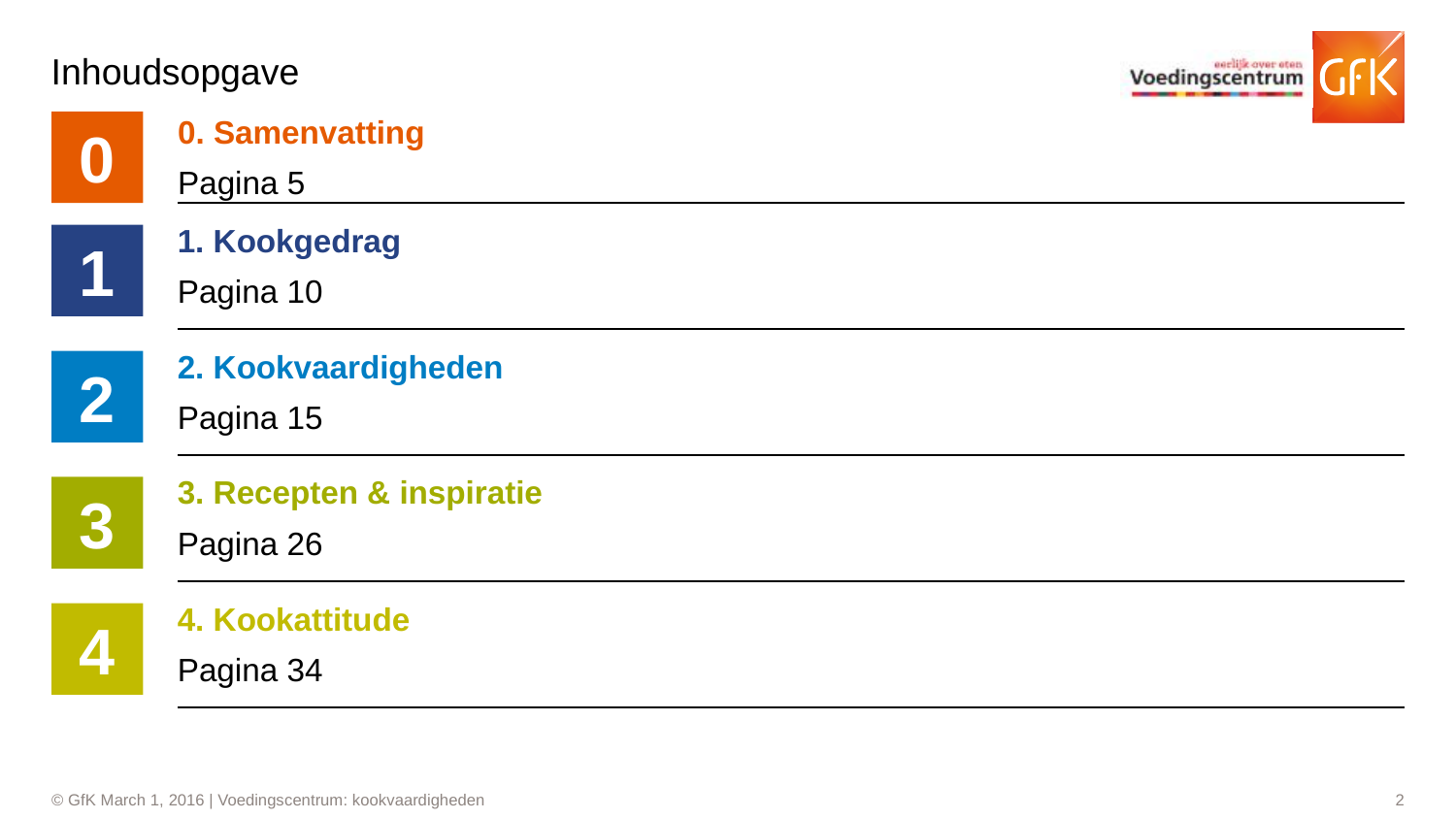

# Inhoudsopgave
0. Samenvatting
Pagina 5
0
1. Kookgedrag
Pagina 10
1
2. Kookvaardigheden
Pagina 15
2
3. Recepten & inspiratie
Pagina 26
3
4. Kookattitude
Pagina 34
4